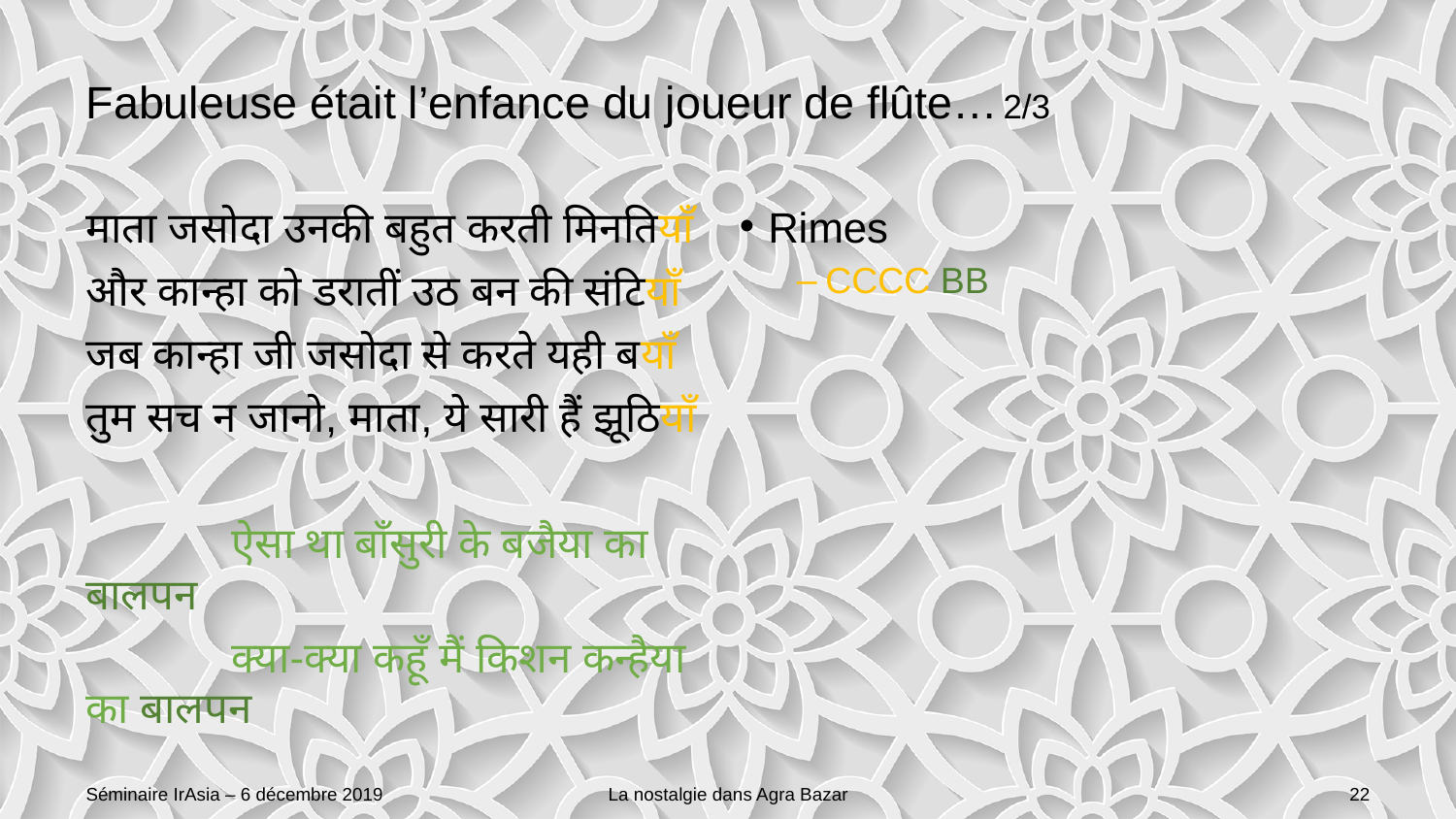

# Fabuleuse était l’enfance du joueur de flûte…	2/3
माता जसोदा उनकी बहुत करती मिनतियाँ
और कान्हा को डरातीं उठ बन की संटियाँ
जब कान्हा जी जसोदा से करते यही बयाँ
तुम सच न जानो, माता, ये सारी हैं झूठियाँ

	ऐसा था बाँसुरी के बजैया का बालपन
	क्या-क्या कहूँ मैं किशन कन्हैया का बालपन
Rimes
CCCC BB
Séminaire IrAsia – 6 décembre 2019
La nostalgie dans Agra Bazar
22